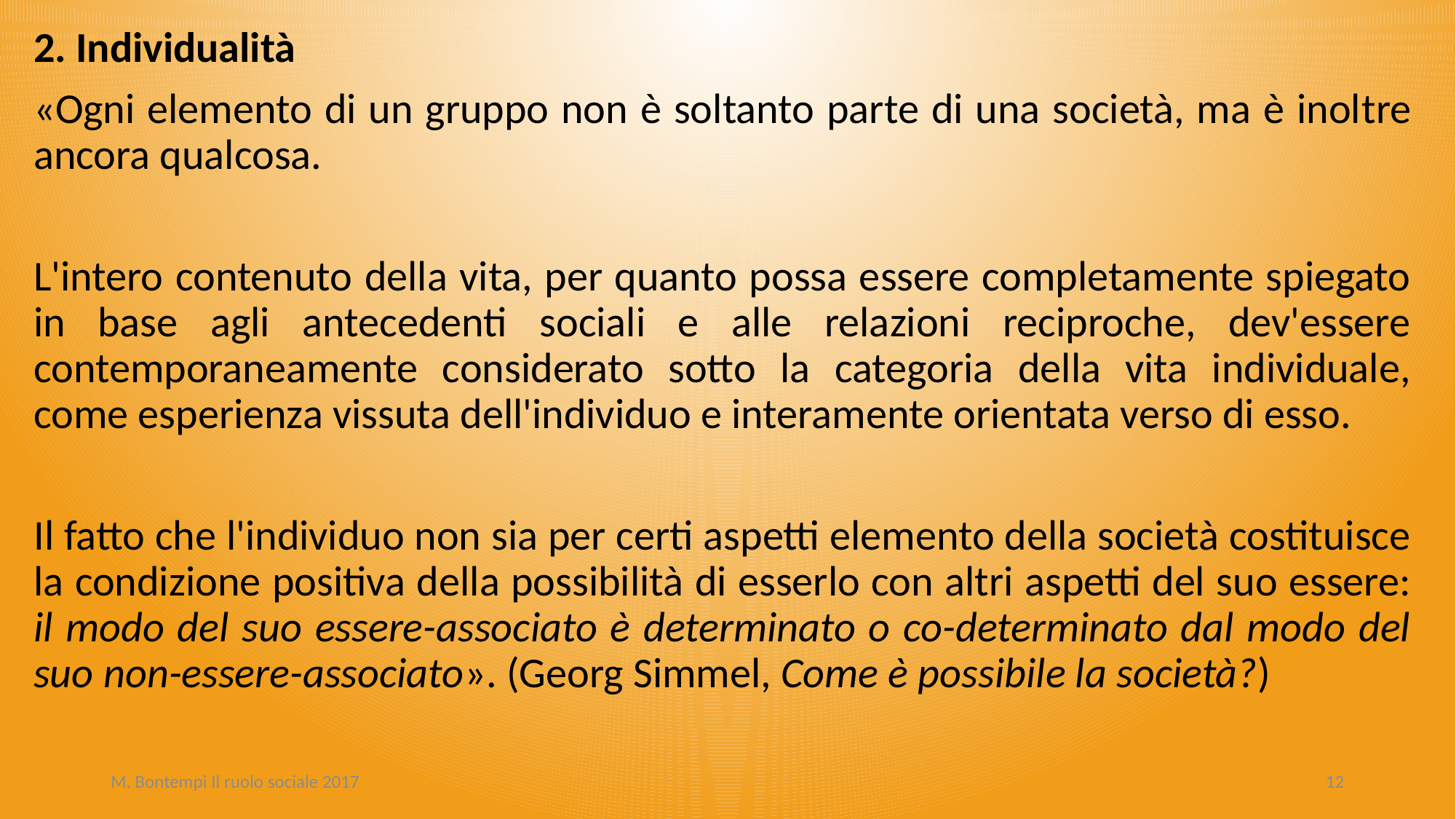

2. Individualità
«Ogni elemento di un gruppo non è soltanto parte di una società, ma è inol­tre ancora qualcosa.

L'intero contenuto della vita, per quanto possa essere completamente spiegato in base agli antecedenti sociali e alle relazioni reciproche, dev'essere contemporaneamente considerato sotto la categoria della vita individuale, come esperienza vissuta dell'individuo e interamente orientata verso di esso.

Il fatto che l'individuo non sia per certi aspetti elemento della società costituisce la condizione positiva della possibilità di esserlo con altri aspetti del suo essere: il modo del suo essere-associato è determinato o co-determinato dal modo del suo non-essere-associato». (Georg Simmel, Come è possibile la società?)
M. Bontempi Il ruolo sociale 2017
12